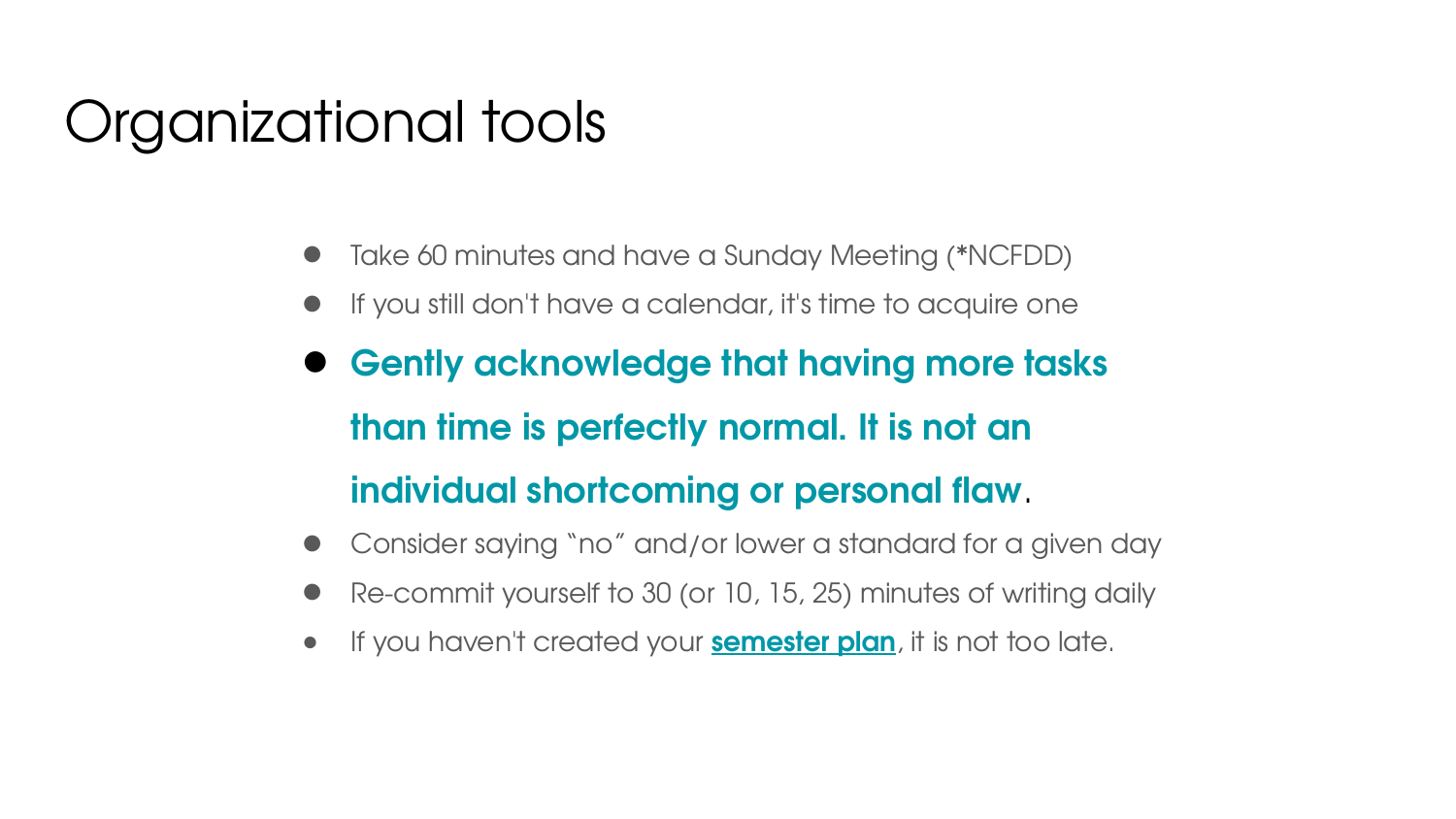

# Organizational tools

Take 60 minutes and have a Sunday Meeting (*NCFDD)
If you still don't have a calendar, it's time to acquire one
Gently acknowledge that having more tasks than time is perfectly normal. It is not an individual shortcoming or personal flaw.
Consider saying “no” and/or lower a standard for a given day
Re-commit yourself to 30 (or 10, 15, 25) minutes of writing daily
If you haven't created your semester plan, it is not too late.